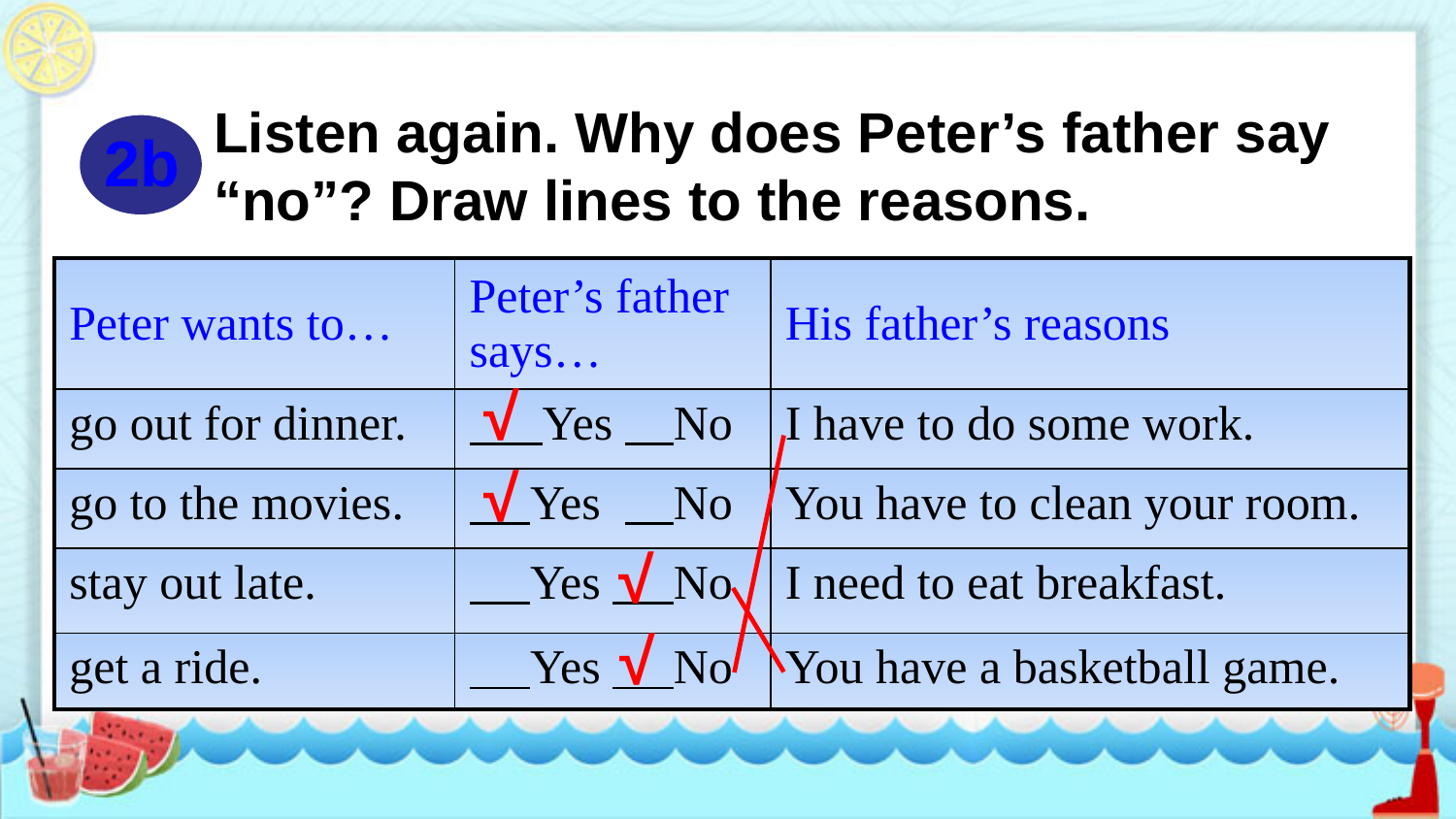

Listen again. Why does Peter’s father say “no”? Draw lines to the reasons.
2b

| Peter wants to… | Peter’s father says… | His father’s reasons |
| --- | --- | --- |
| go out for dinner. | Yes No | I have to do some work. |
| go to the movies. | Yes No | You have to clean your room. |
| stay out late. | Yes No | I need to eat breakfast. |
| get a ride. | Yes No | You have a basketball game. |
√

√
√

√